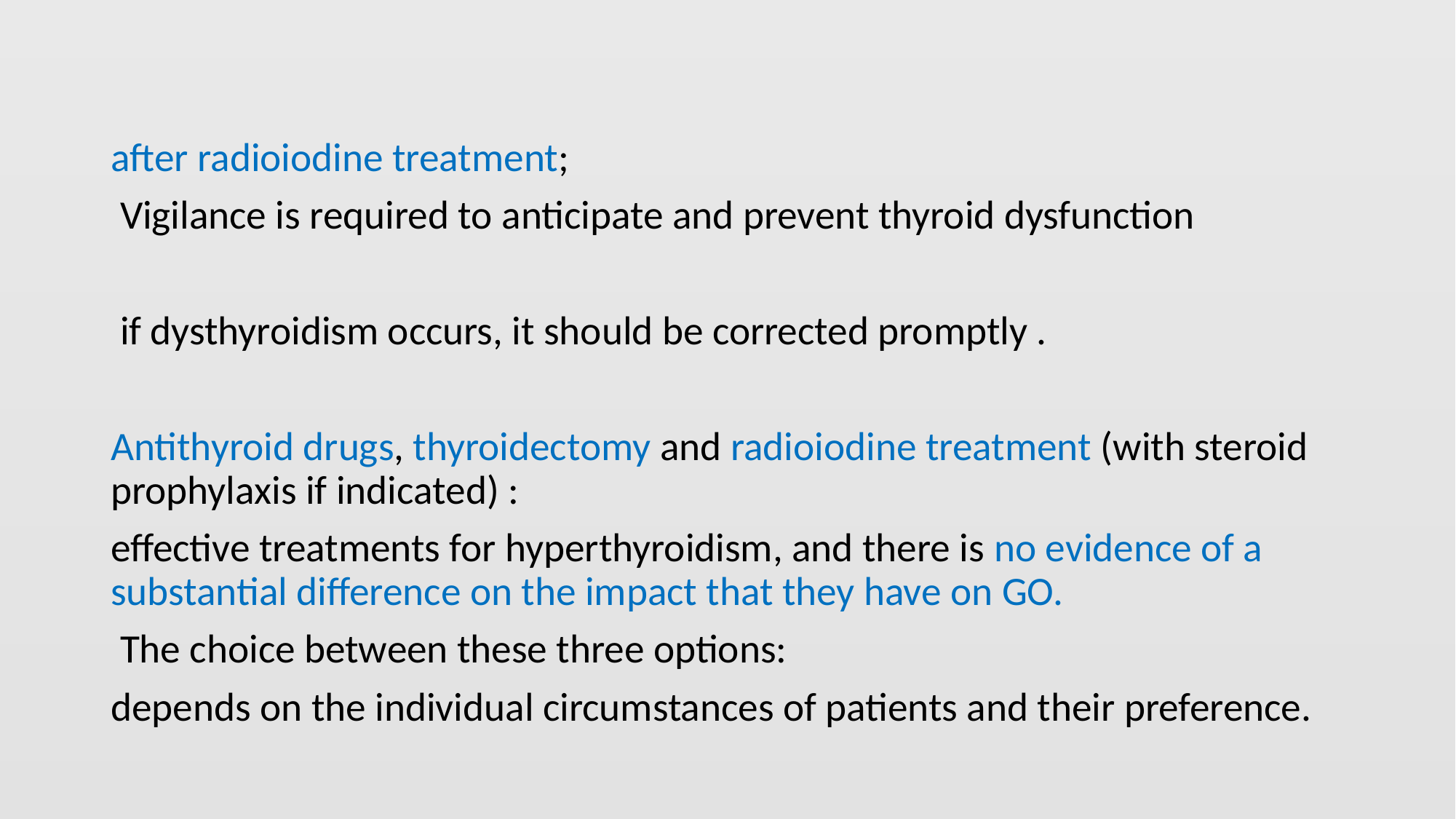

#
after radioiodine treatment;
 Vigilance is required to anticipate and prevent thyroid dysfunction

 if dysthyroidism occurs, it should be corrected promptly .

Antithyroid drugs, thyroidectomy and radioiodine treatment (with steroid prophylaxis if indicated) :
effective treatments for hyperthyroidism, and there is no evidence of a substantial difference on the impact that they have on GO.
 The choice between these three options:
depends on the individual circumstances of patients and their preference.